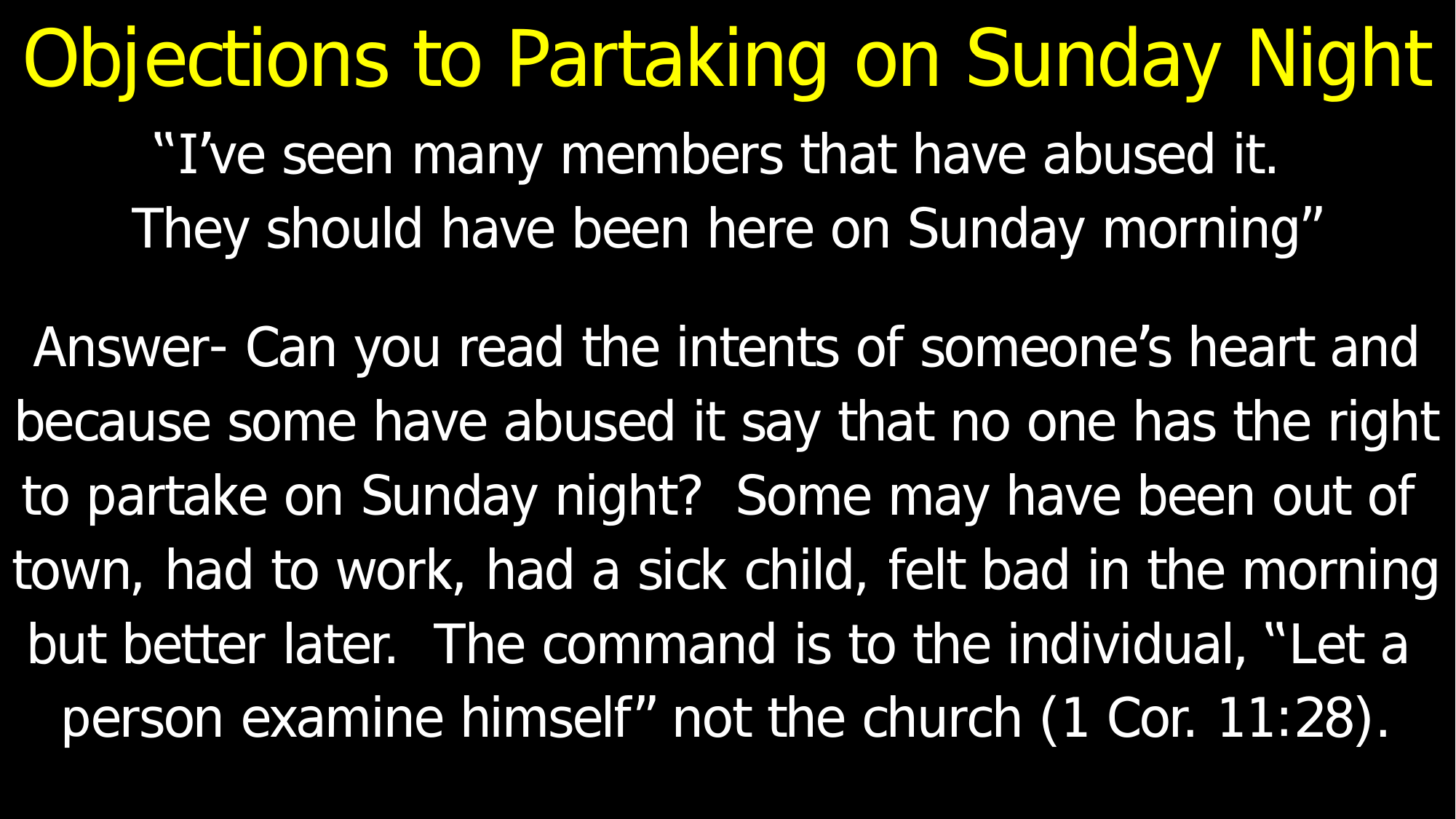

# Objections to Partaking on Sunday Night
“I’ve seen many members that have abused it.
They should have been here on Sunday morning”

Answer- Can you read the intents of someone’s heart and
because some have abused it say that no one has the right
to partake on Sunday night?  Some may have been out of
town, had to work, had a sick child, felt bad in the morning
but better later.  The command is to the individual, “Let a
person examine himself” not the church (1 Cor. 11:28).